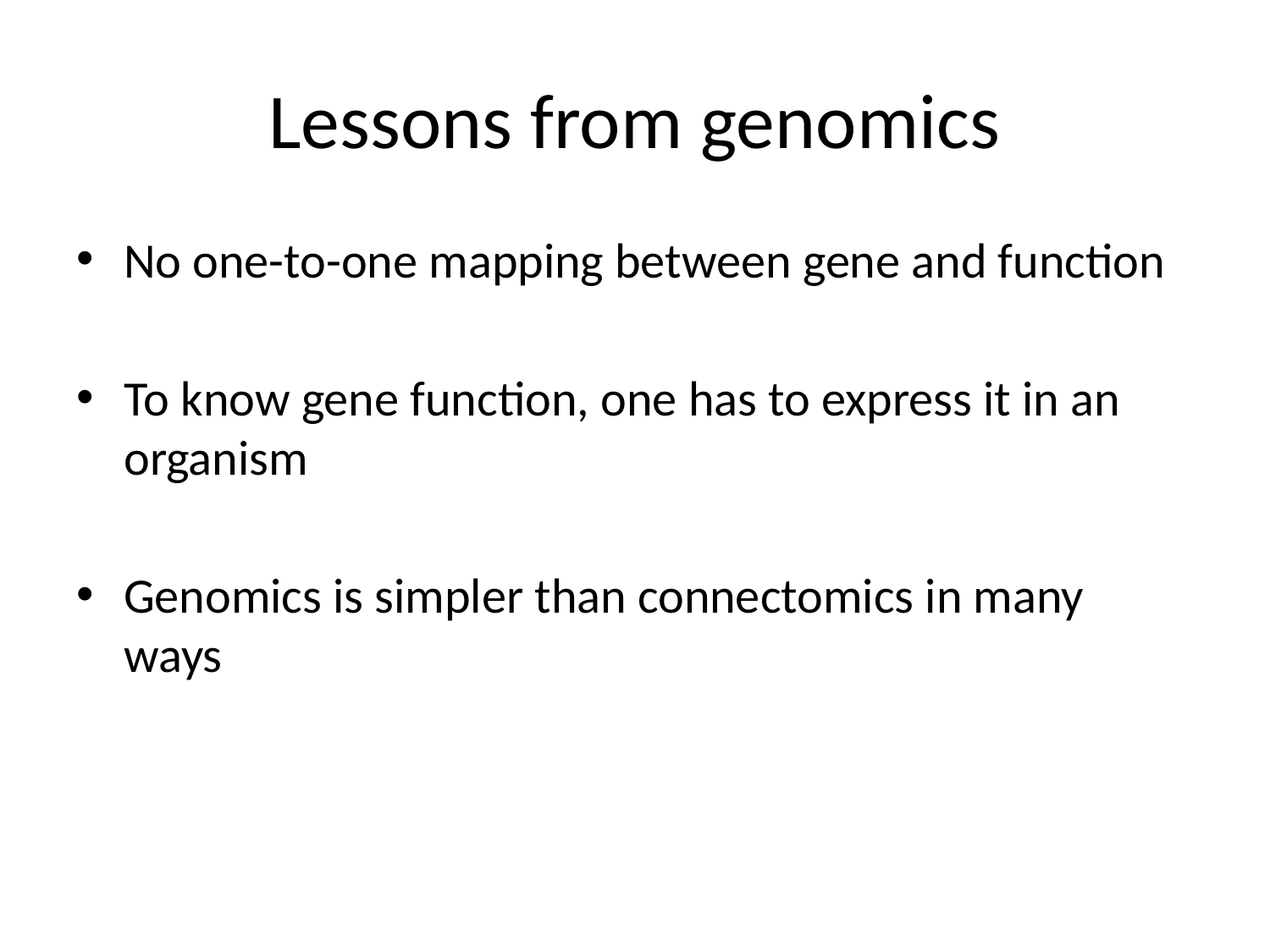

# Lessons from genomics
No one-to-one mapping between gene and function

To know gene function, one has to express it in an organism

Genomics is simpler than connectomics in many ways